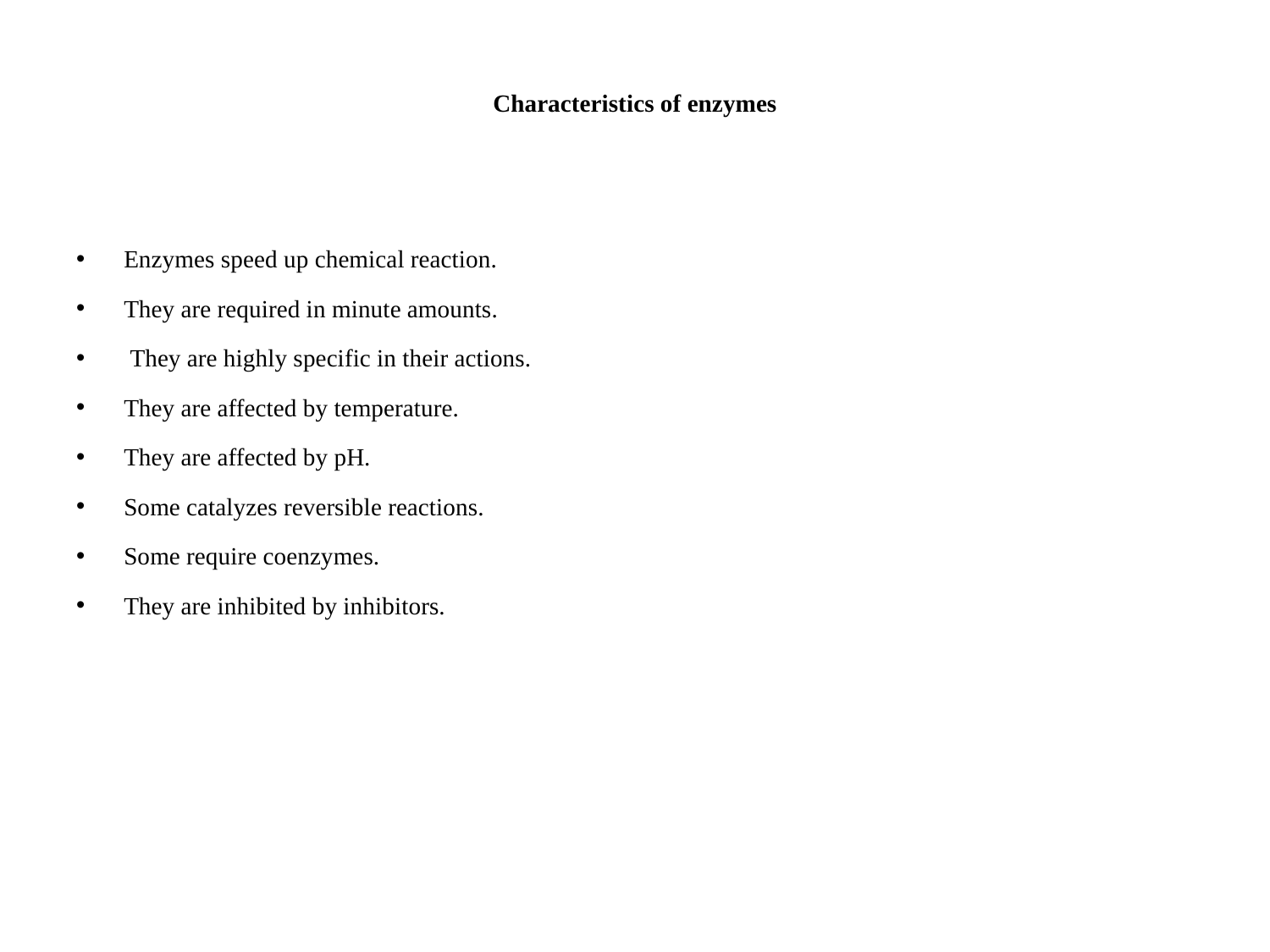

# Characteristics of enzymes
Enzymes speed up chemical reaction.
They are required in minute amounts.
 They are highly specific in their actions.
They are affected by temperature.
They are affected by pH.
Some catalyzes reversible reactions.
Some require coenzymes.
They are inhibited by inhibitors.